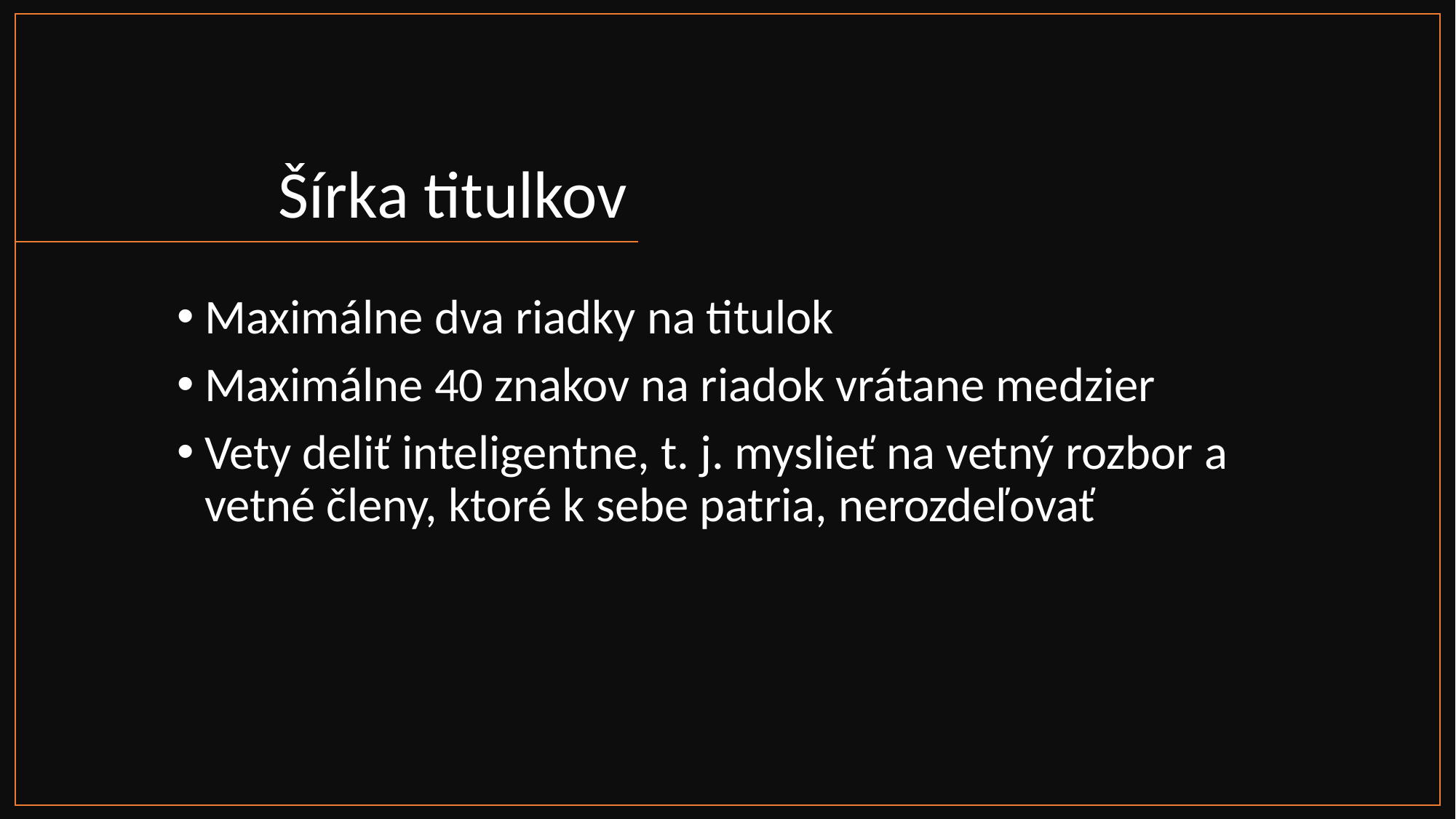

# Šírka titulkov
Maximálne dva riadky na titulok
Maximálne 40 znakov na riadok vrátane medzier
Vety deliť inteligentne, t. j. myslieť na vetný rozbor a vetné členy, ktoré k sebe patria, nerozdeľovať